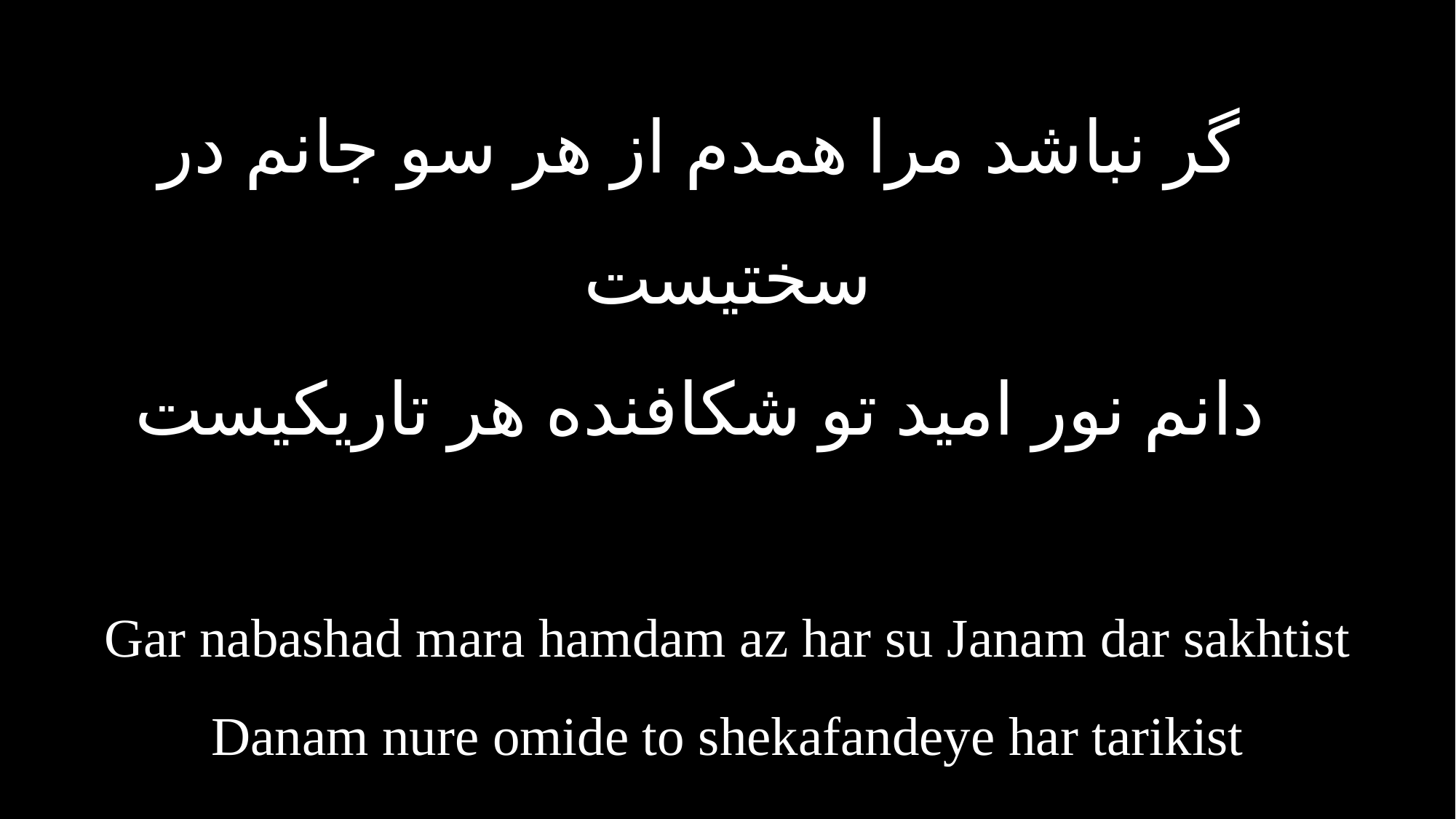

گر نباشد مرا همدم از هر سو جانم در سختیست
   دانم نور امید تو شکافنده هر تاریکیست

Gar nabashad mara hamdam az har su Janam dar sakhtist
Danam nure omide to shekafandeye har tarikist